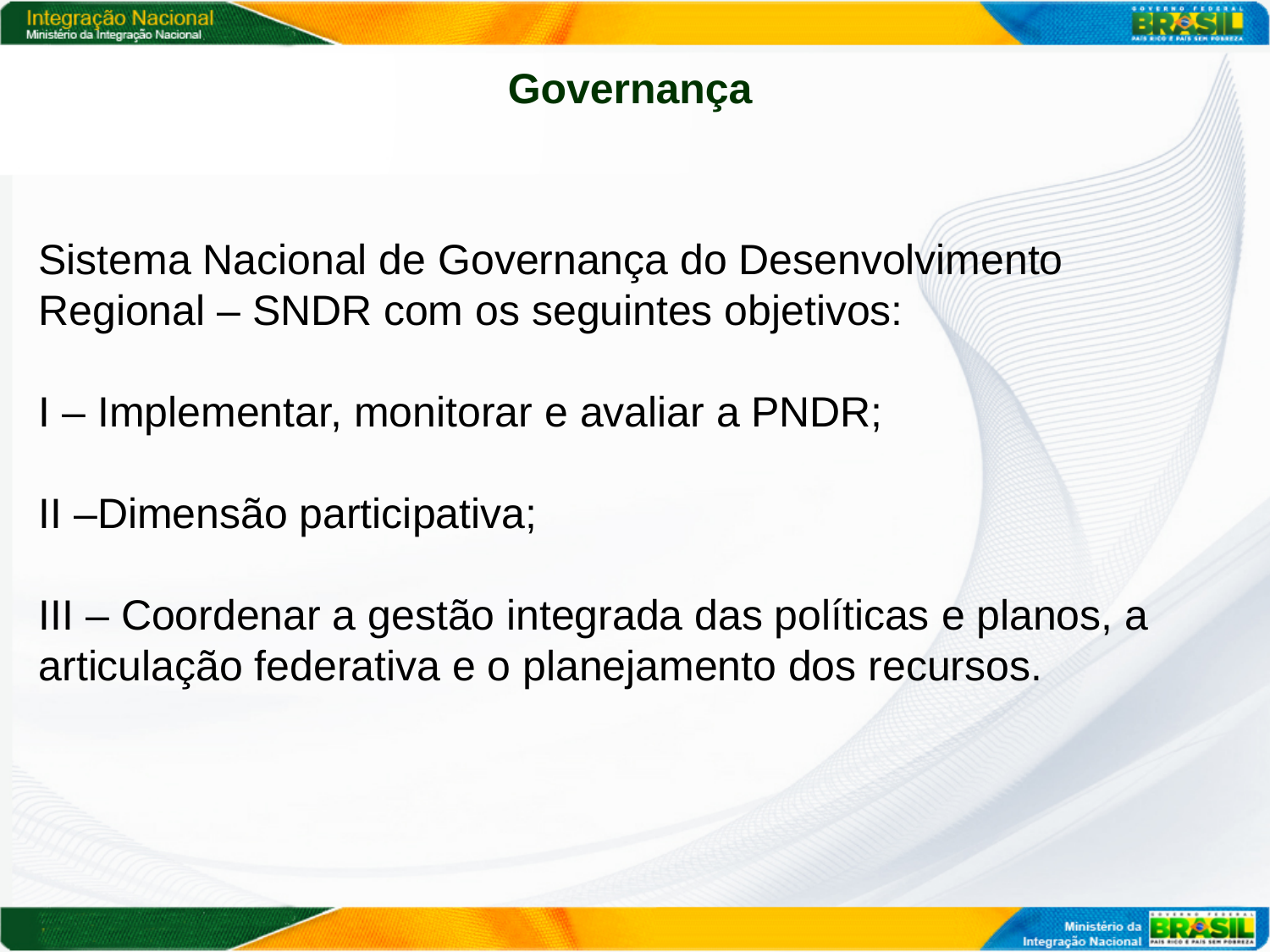

Governança
Sistema Nacional de Governança do Desenvolvimento Regional – SNDR com os seguintes objetivos:

I – Implementar, monitorar e avaliar a PNDR;

II –Dimensão participativa;

III – Coordenar a gestão integrada das políticas e planos, a articulação federativa e o planejamento dos recursos.